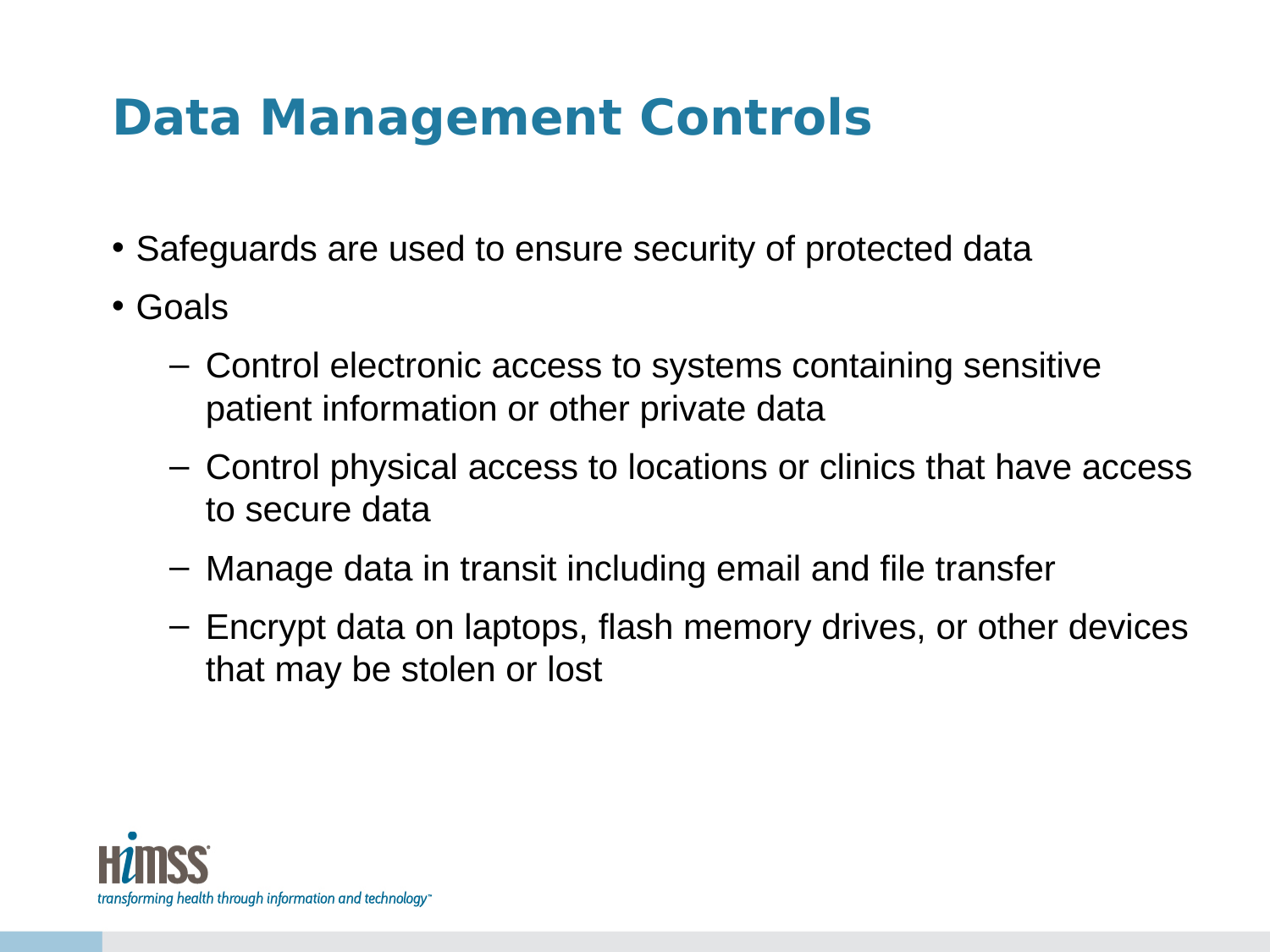

# Data Management Controls
Safeguards are used to ensure security of protected data
Goals
Control electronic access to systems containing sensitive patient information or other private data
Control physical access to locations or clinics that have access to secure data
Manage data in transit including email and file transfer
Encrypt data on laptops, flash memory drives, or other devices that may be stolen or lost